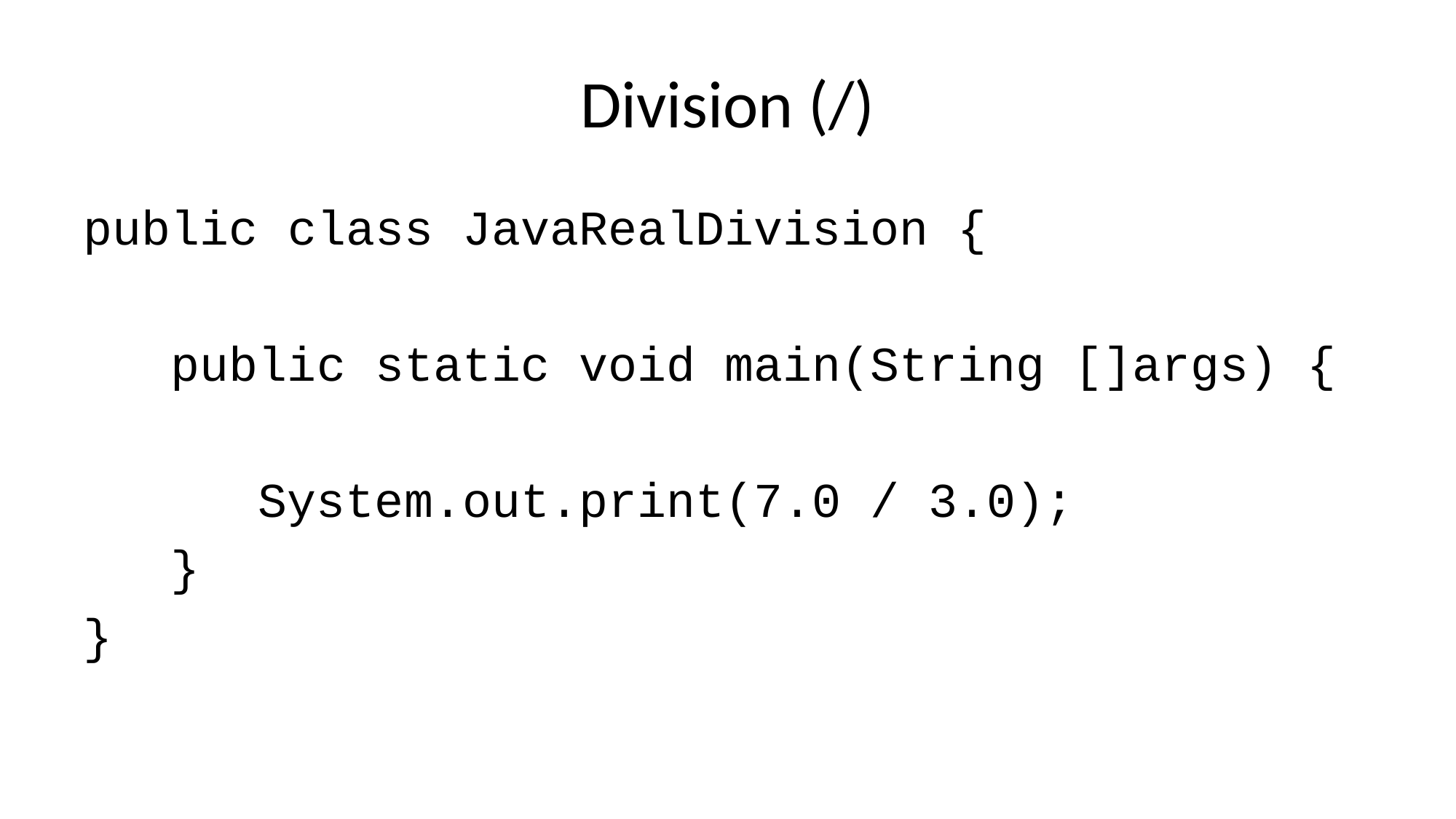

# Division (/)
public class JavaRealDivision {

   public static void main(String []args) {

      System.out.print(7.0 / 3.0);
   }
}